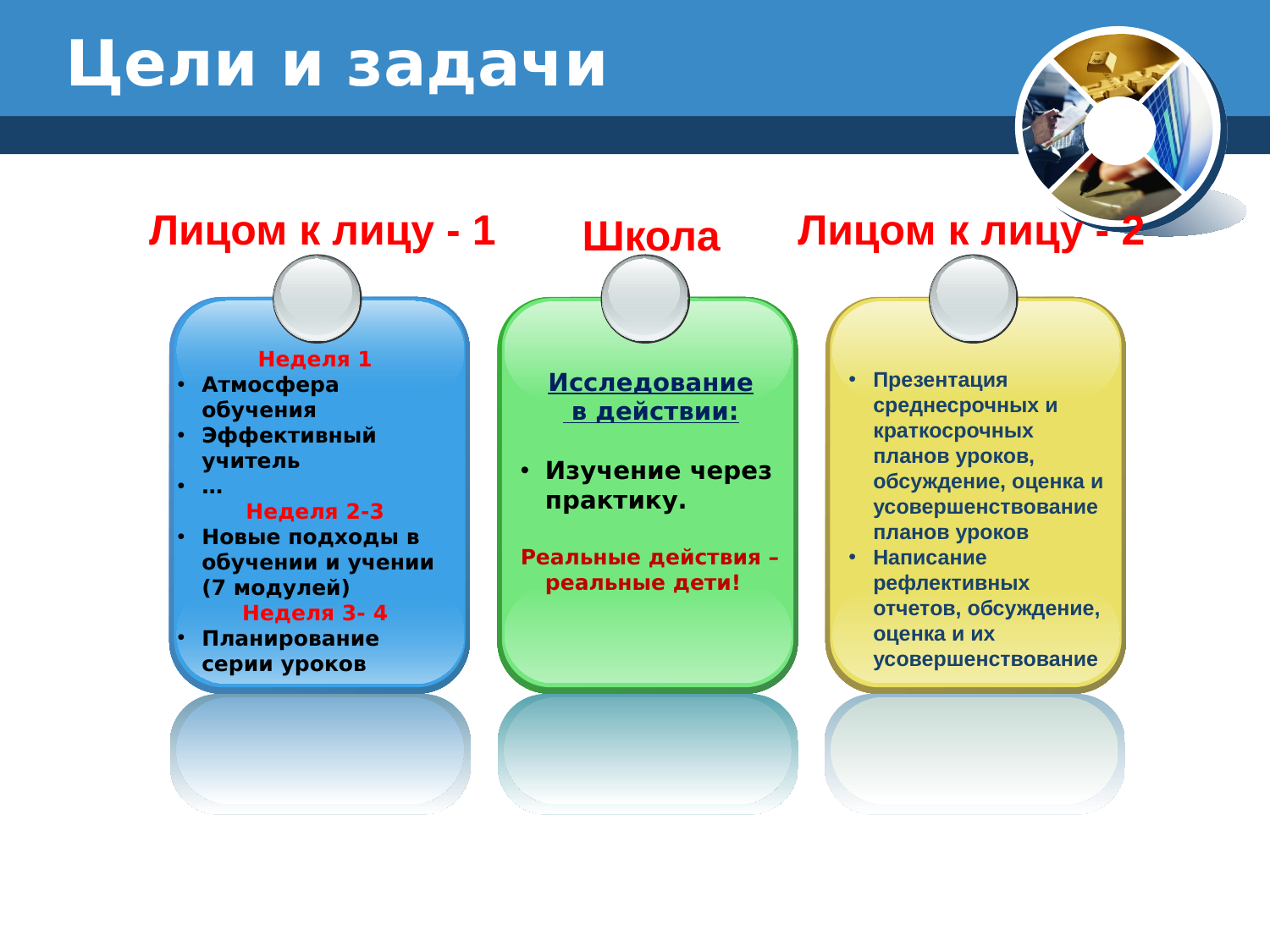

# Цели и задачи

Лицом к лицу - 1

Неделя 1
Атмосфера обучения
Эффективный учитель
…
Неделя 2-3
Новые подходы в обучении и учении (7 модулей)
Неделя 3- 4
Планирование серии уроков

Лицом к лицу - 2

Презентация среднесрочных и краткосрочных планов уроков, обсуждение, оценка и усовершенствование планов уроков
Написание рефлективных отчетов, обсуждение, оценка и их усовершенствование

Школа

Исследование
 в действии:

Изучение через практику.

Реальные действия – реальные дети!